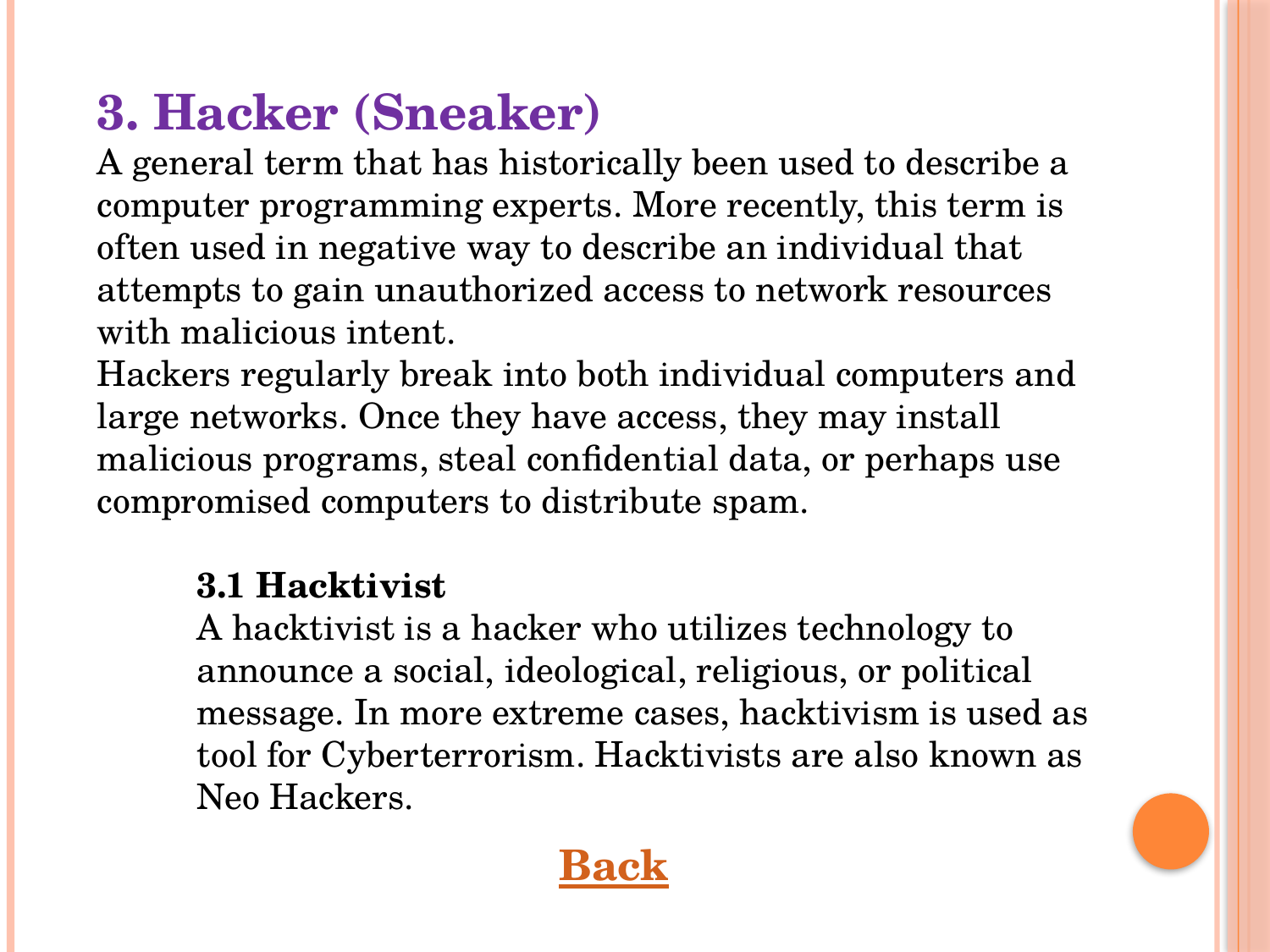

3. Hacker (Sneaker)
A general term that has historically been used to describe a computer programming experts. More recently, this term is often used in negative way to describe an individual that attempts to gain unauthorized access to network resources with malicious intent.
Hackers regularly break into both individual computers and large networks. Once they have access, they may install malicious programs, steal confidential data, or perhaps use compromised computers to distribute spam.

3.1 Hacktivist
A hacktivist is a hacker who utilizes technology to announce a social, ideological, religious, or political message. In more extreme cases, hacktivism is used as tool for Cyberterrorism. Hacktivists are also known as Neo Hackers.

Back